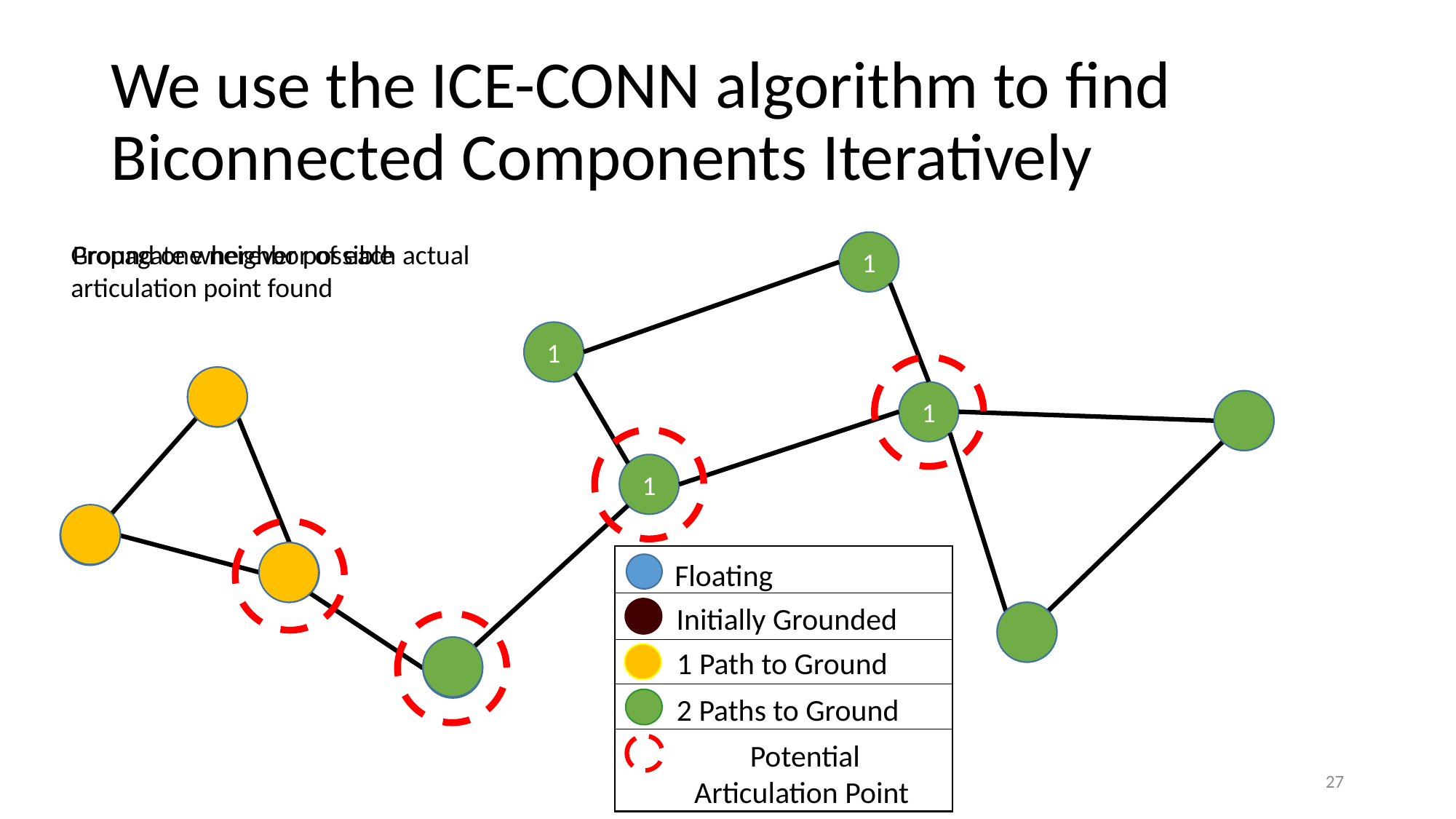

# We use the ICE-CONN algorithm to find Biconnected Components Iteratively
Propagate wherever possible
Ground one neighbor of each actual articulation point found
1
1

1

1

Floating

Initially Grounded

1 Path to Ground

2 Paths to Ground

Potential Articulation Point

27